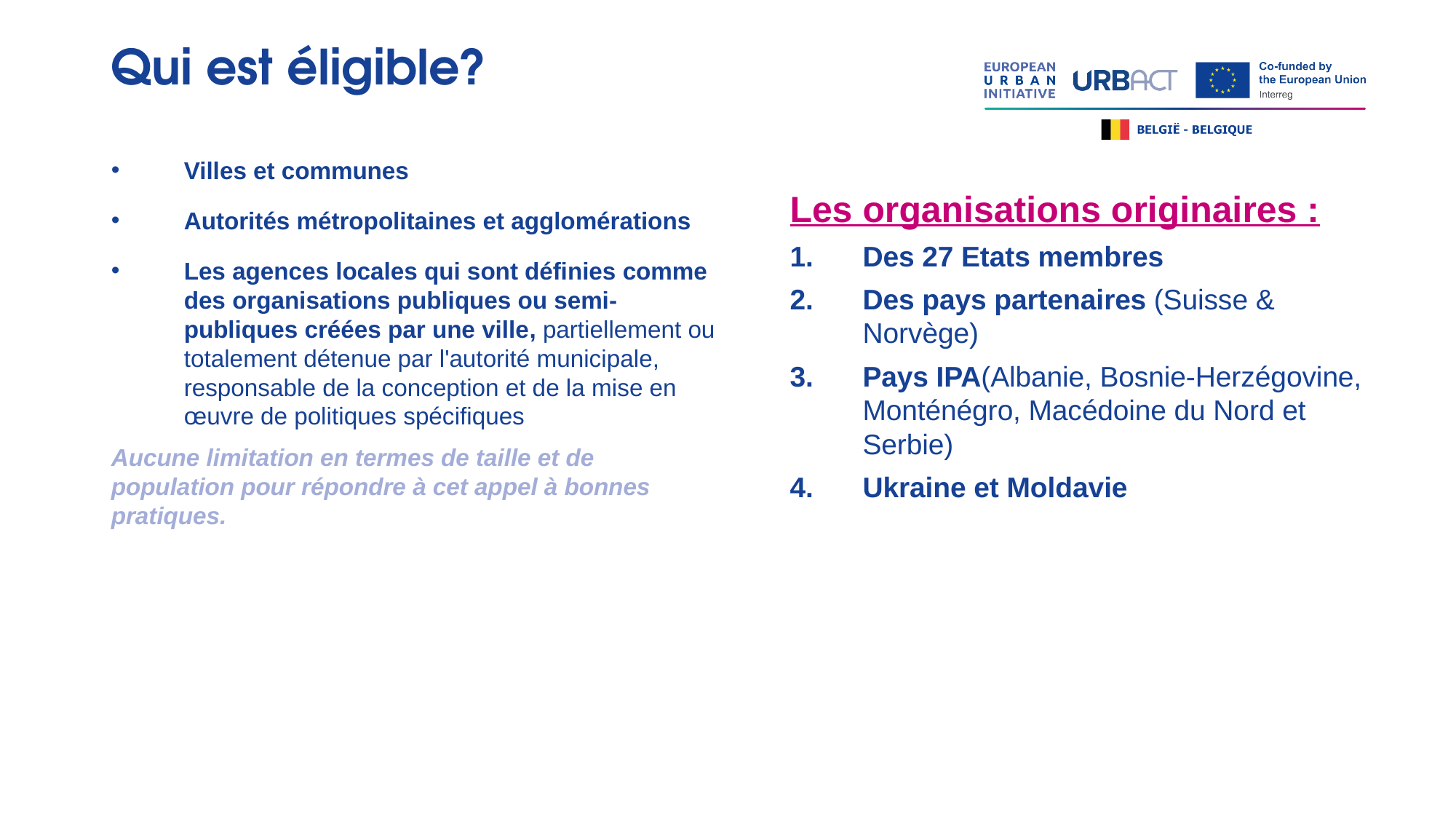

Qui est éligible?
Villes et communes
Autorités métropolitaines et agglomérations
Les agences locales qui sont définies comme des organisations publiques ou semi-publiques créées par une ville, partiellement ou totalement détenue par l'autorité municipale, responsable de la conception et de la mise en œuvre de politiques spécifiques
Aucune limitation en termes de taille et de population pour répondre à cet appel à bonnes pratiques.
Les organisations originaires :
Des 27 Etats membres
Des pays partenaires (Suisse & Norvège)
Pays IPA(Albanie, Bosnie-Herzégovine, Monténégro, Macédoine du Nord et Serbie)
Ukraine et Moldavie